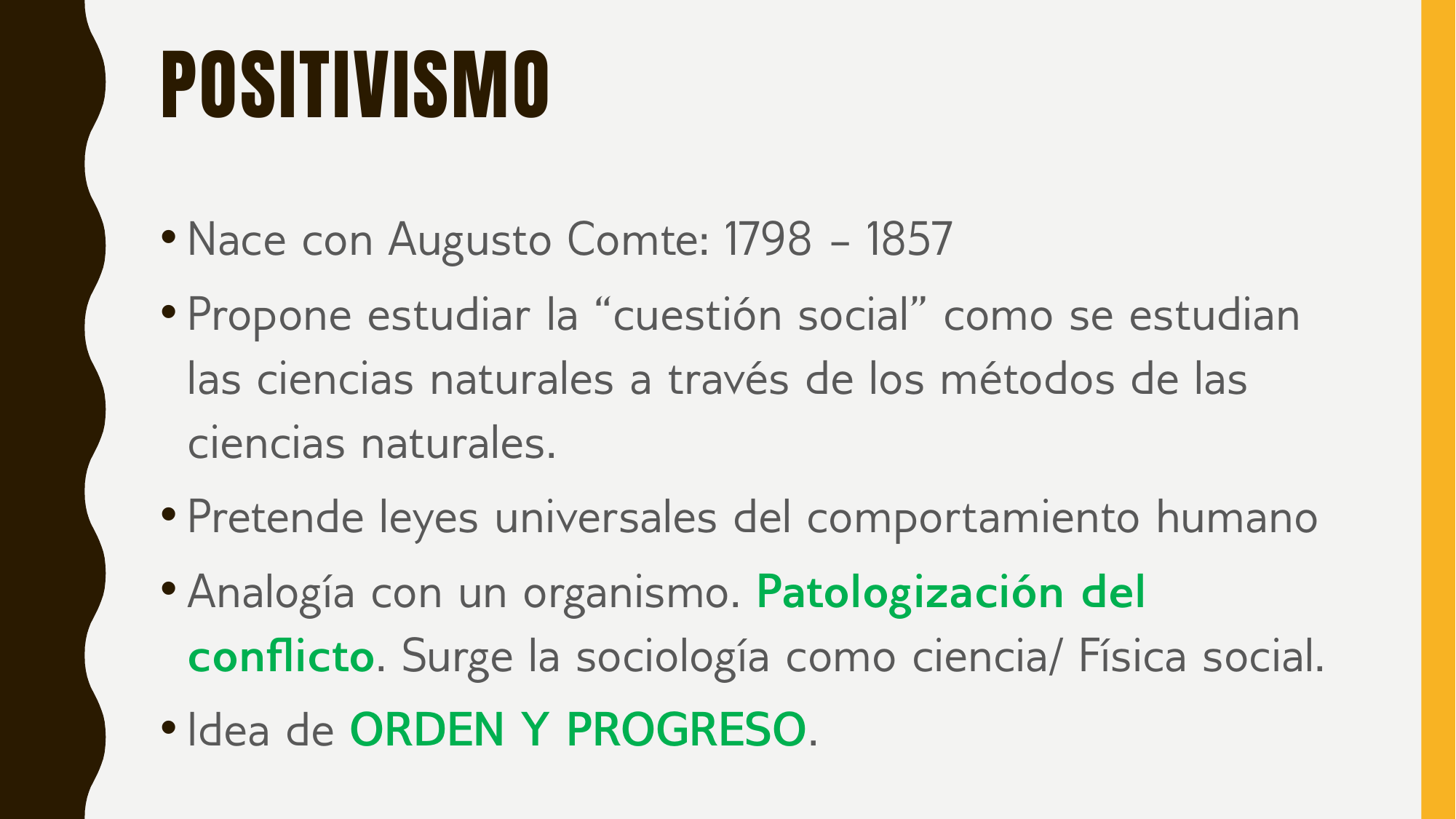

# Positivismo
Nace con Augusto Comte: 1798 – 1857
Propone estudiar la “cuestión social” como se estudian las ciencias naturales a través de los métodos de las ciencias naturales.
Pretende leyes universales del comportamiento humano
Analogía con un organismo. Patologización del conflicto. Surge la sociología como ciencia/ Física social.
Idea de ORDEN Y PROGRESO.